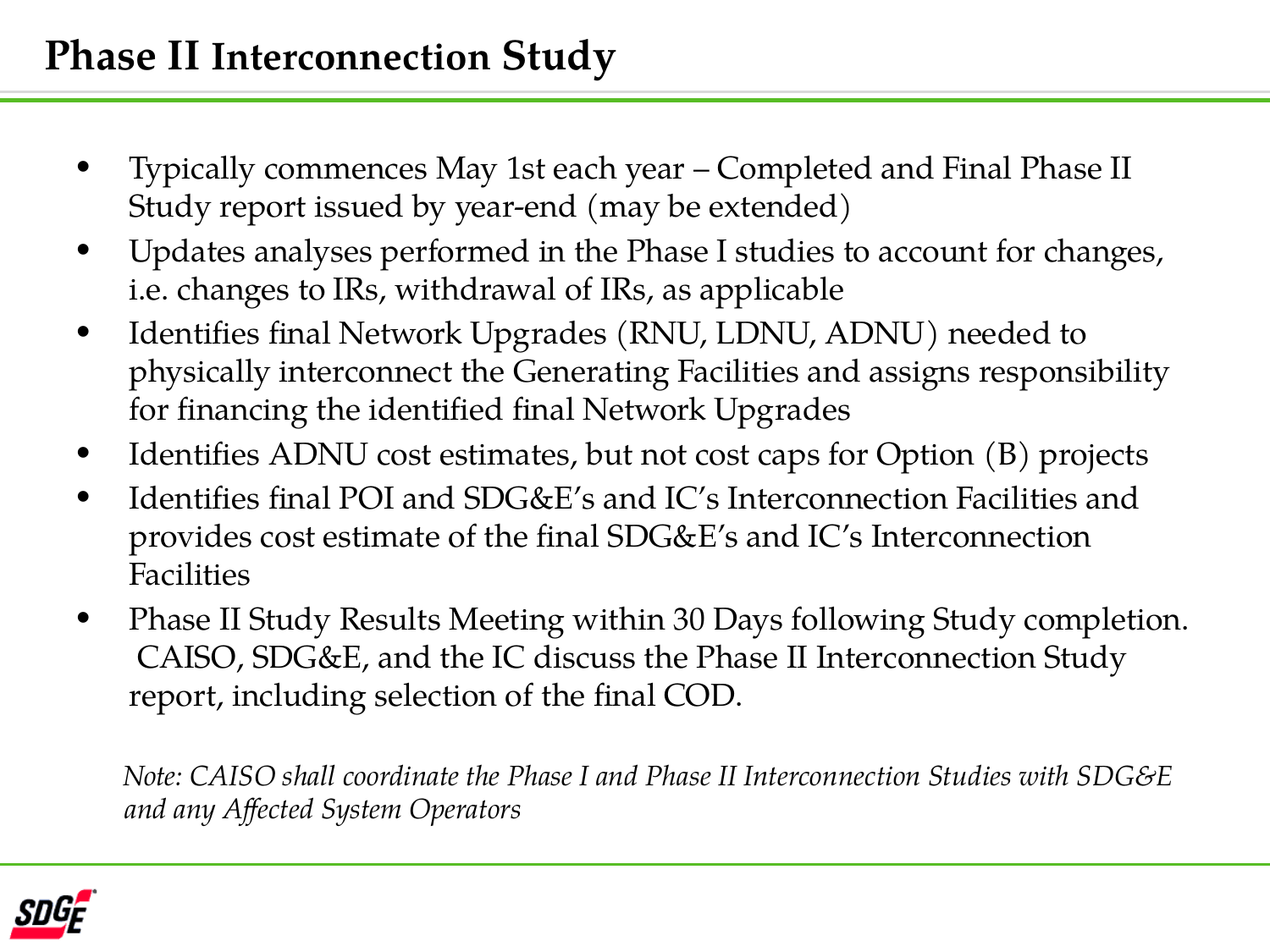

# Phase II Interconnection Study
Typically commences May 1st each year – Completed and Final Phase II Study report issued by year-end (may be extended)
Updates analyses performed in the Phase I studies to account for changes, i.e. changes to IRs, withdrawal of IRs, as applicable
Identifies final Network Upgrades (RNU, LDNU, ADNU) needed to physically interconnect the Generating Facilities and assigns responsibility for financing the identified final Network Upgrades
Identifies ADNU cost estimates, but not cost caps for Option (B) projects
Identifies final POI and SDG&E’s and IC’s Interconnection Facilities and provides cost estimate of the final SDG&E’s and IC’s Interconnection Facilities
Phase II Study Results Meeting within 30 Days following Study completion.  CAISO, SDG&E, and the IC discuss the Phase II Interconnection Study report, including selection of the final COD.

Note: CAISO shall coordinate the Phase I and Phase II Interconnection Studies with SDG&E and any Affected System Operators